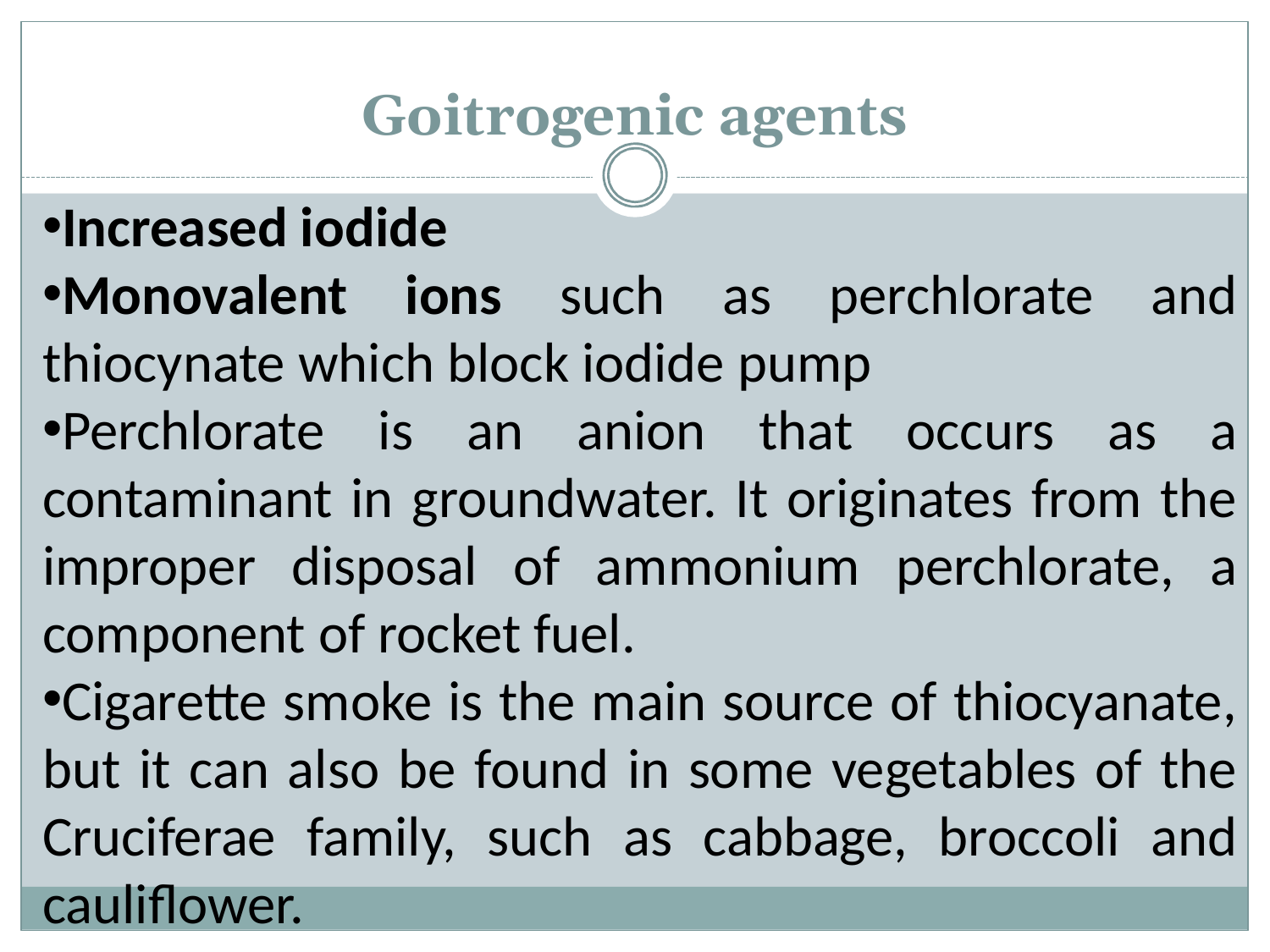

# Goitrogenic agents
Increased iodide
Monovalent ions such as perchlorate and thiocynate which block iodide pump
Perchlorate is an anion that occurs as a contaminant in groundwater. It originates from the improper disposal of ammonium perchlorate, a component of rocket fuel.
Cigarette smoke is the main source of thiocyanate, but it can also be found in some vegetables of the Cruciferae family, such as cabbage, broccoli and cauliflower.